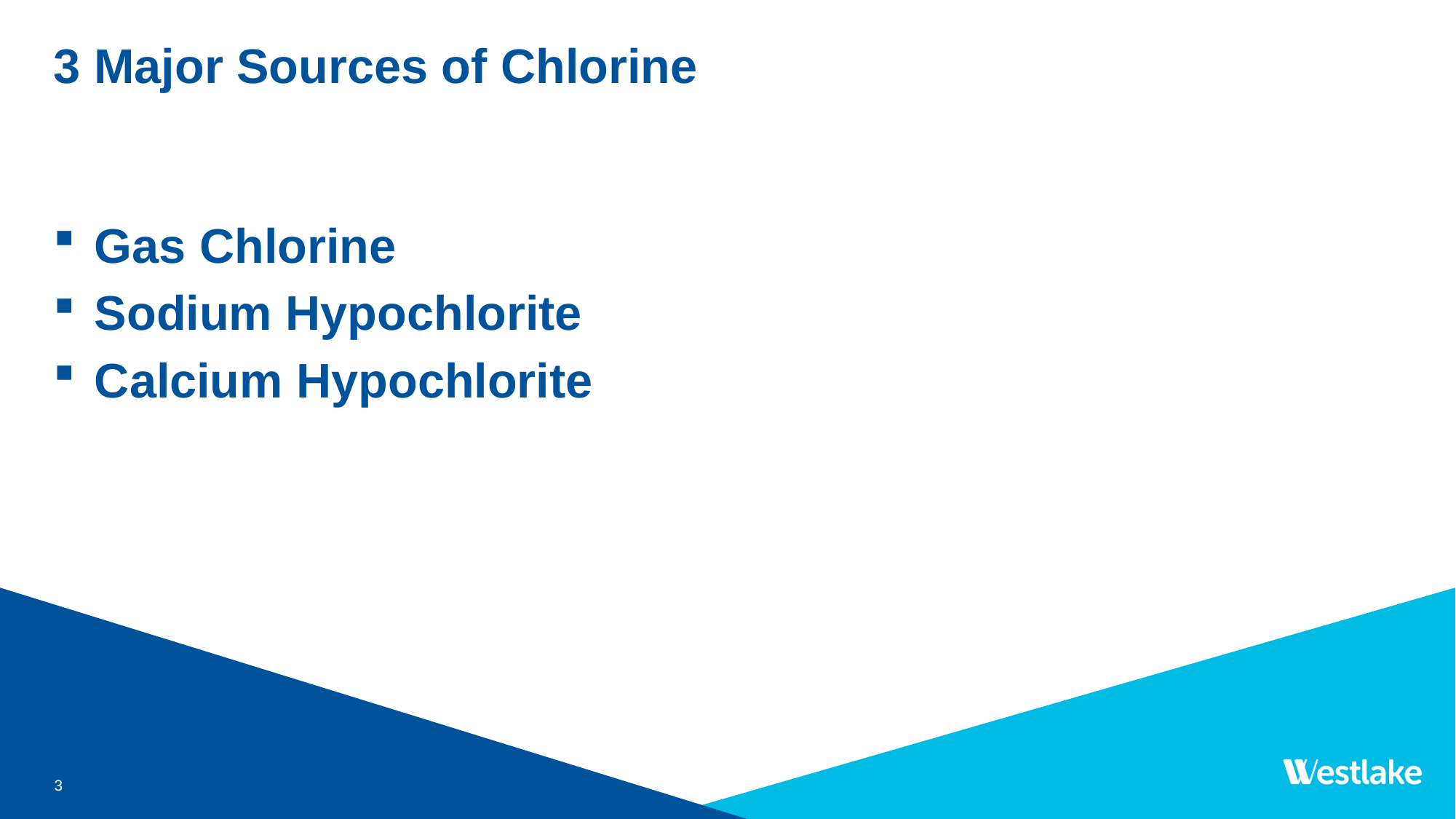

# 3 Major Sources of Chlorine

Gas Chlorine
Sodium Hypochlorite
Calcium Hypochlorite